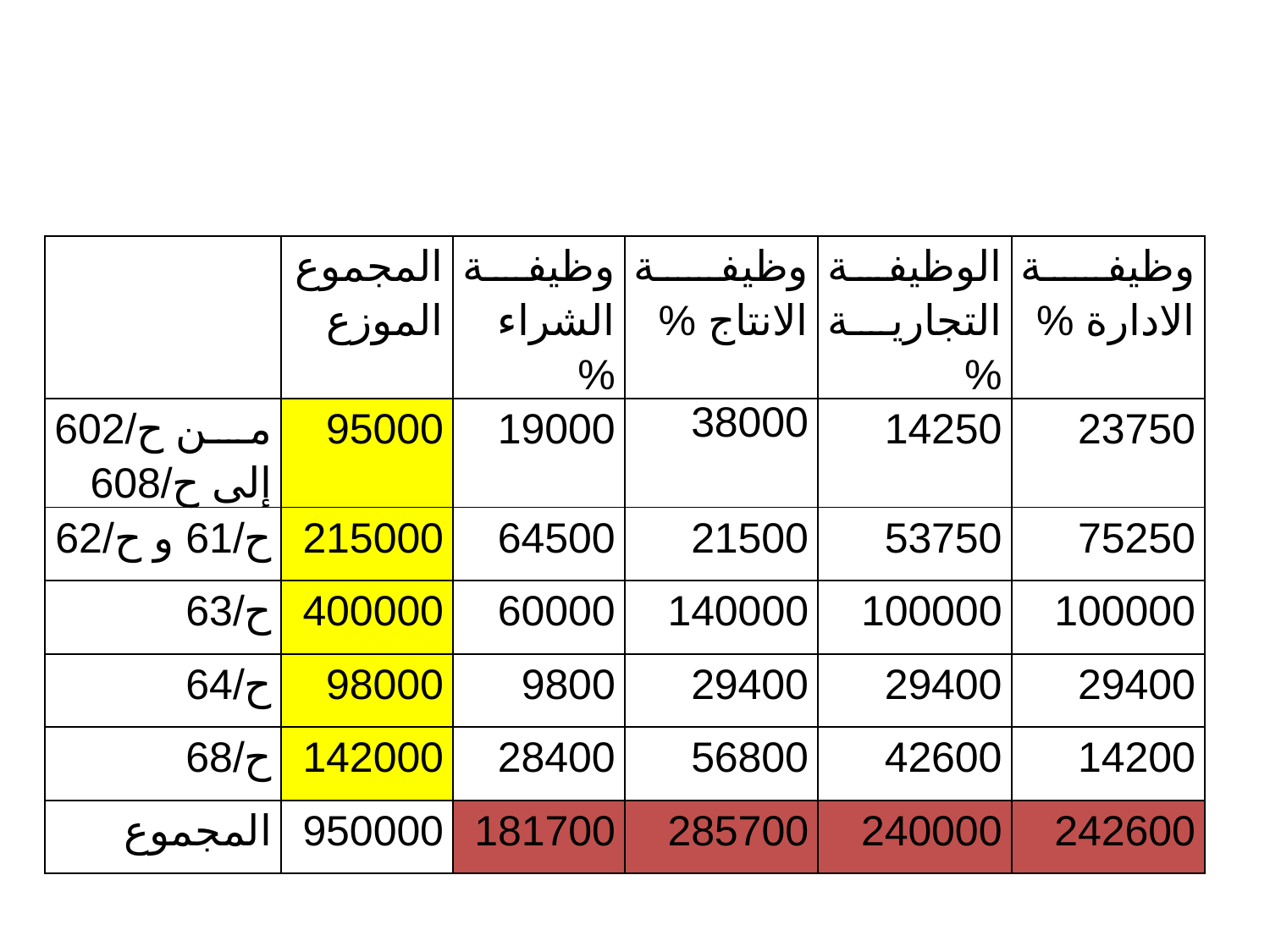

|  | المجموع الموزع | وظيفة الشراء % | وظيفة الانتاج % | الوظيفة التجارية % | وظيفة الادارة % |
| --- | --- | --- | --- | --- | --- |
| من ح/602 إلى ح/608 | 95000 | 19000 | 38000 | 14250 | 23750 |
| ح/61 و ح/62 | 215000 | 64500 | 21500 | 53750 | 75250 |
| ح/63 | 400000 | 60000 | 140000 | 100000 | 100000 |
| ح/64 | 98000 | 9800 | 29400 | 29400 | 29400 |
| ح/68 | 142000 | 28400 | 56800 | 42600 | 14200 |
| المجموع | 950000 | 181700 | 285700 | 240000 | 242600 |